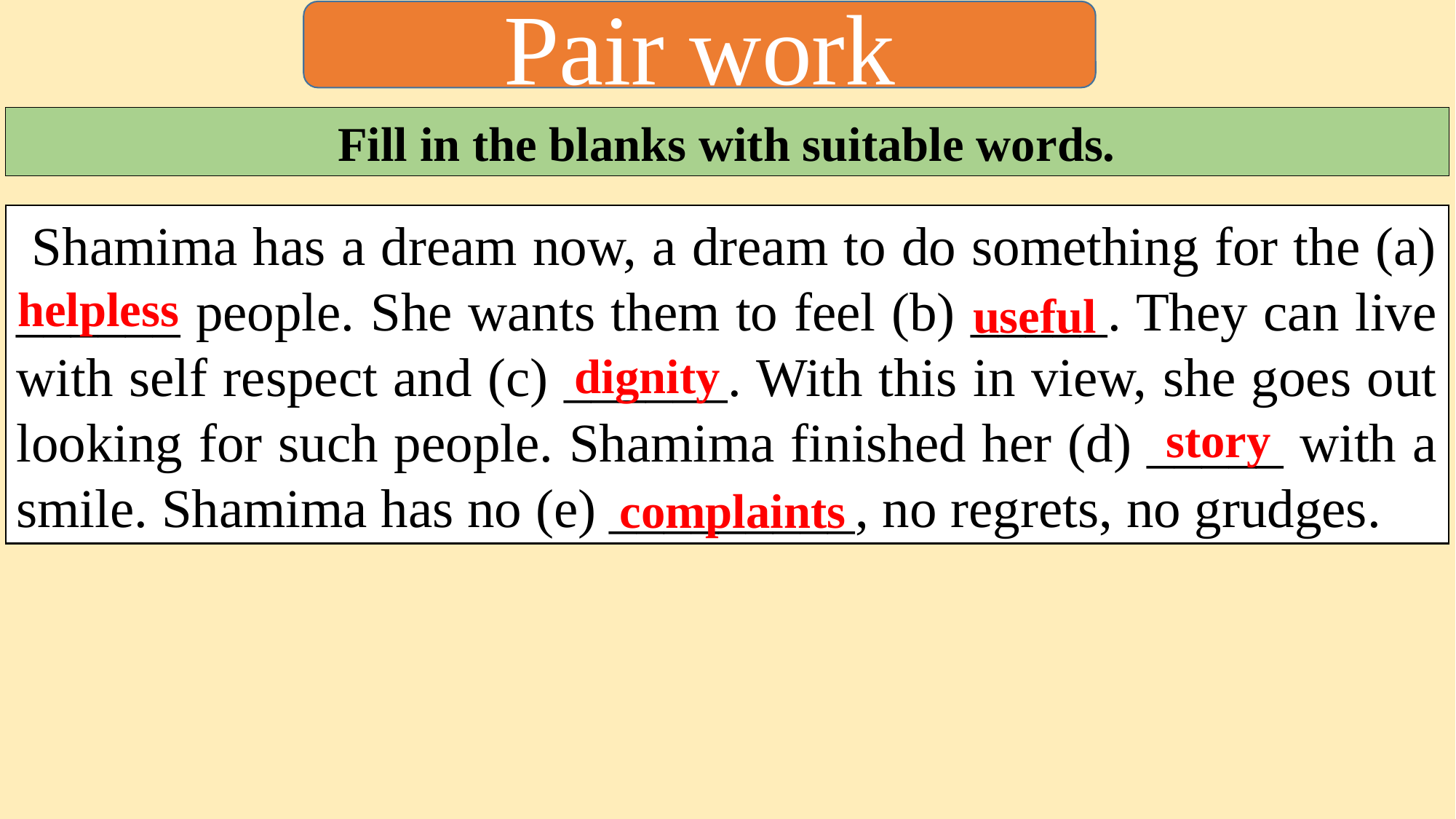

Pair work
Fill in the blanks with suitable words.
 Shamima has a dream now, a dream to do something for the (a) ______ people. She wants them to feel (b) _____. They can live with self respect and (c) ______. With this in view, she goes out looking for such people. Shamima finished her (d) _____ with a smile. Shamima has no (e) _________, no regrets, no grudges.
helpless
useful
dignity
story
complaints